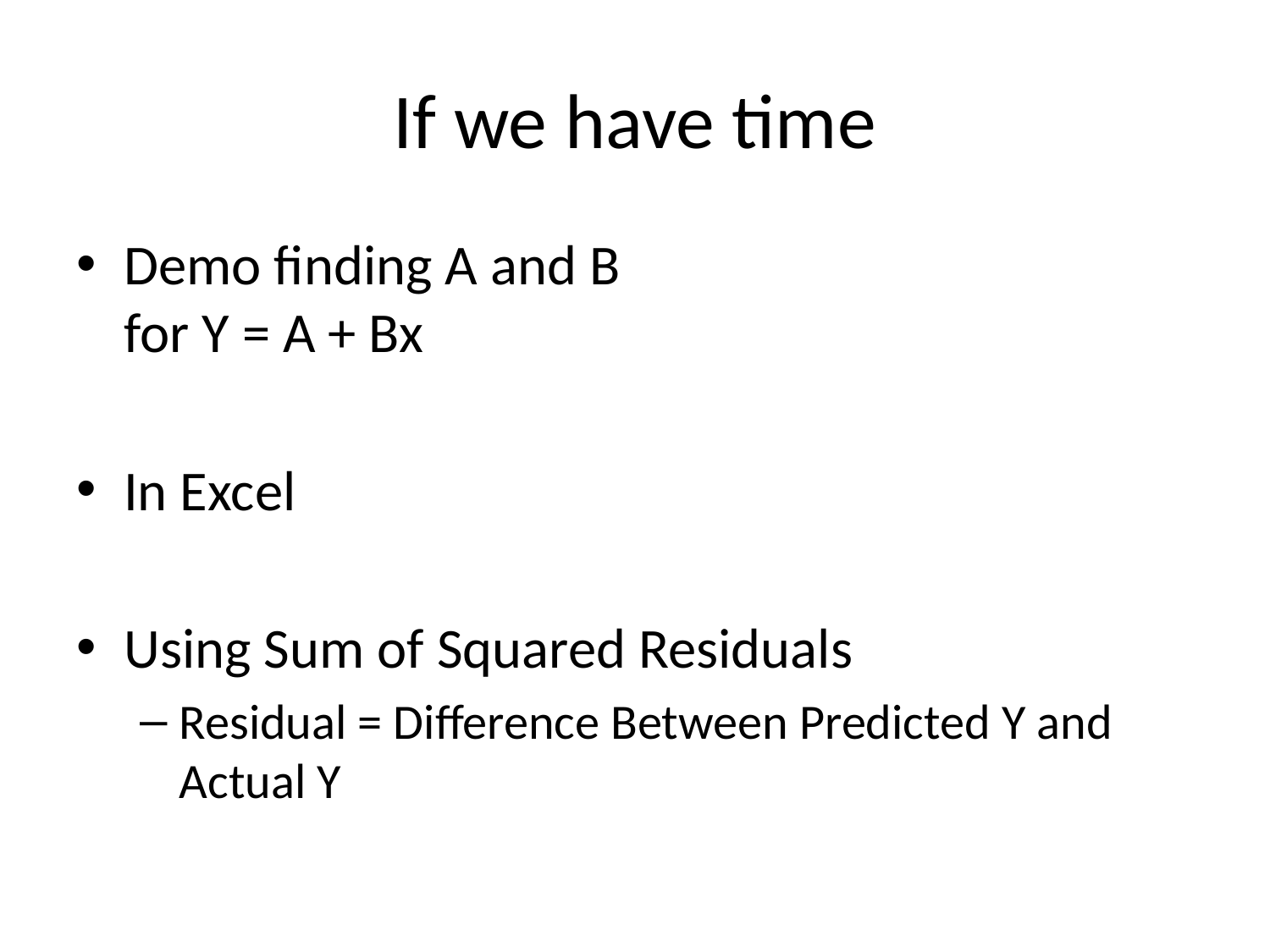

# If we have time
Demo finding A and B
for Y = A + Bx

In Excel

Using Sum of Squared Residuals
Residual = Difference Between Predicted Y and Actual Y